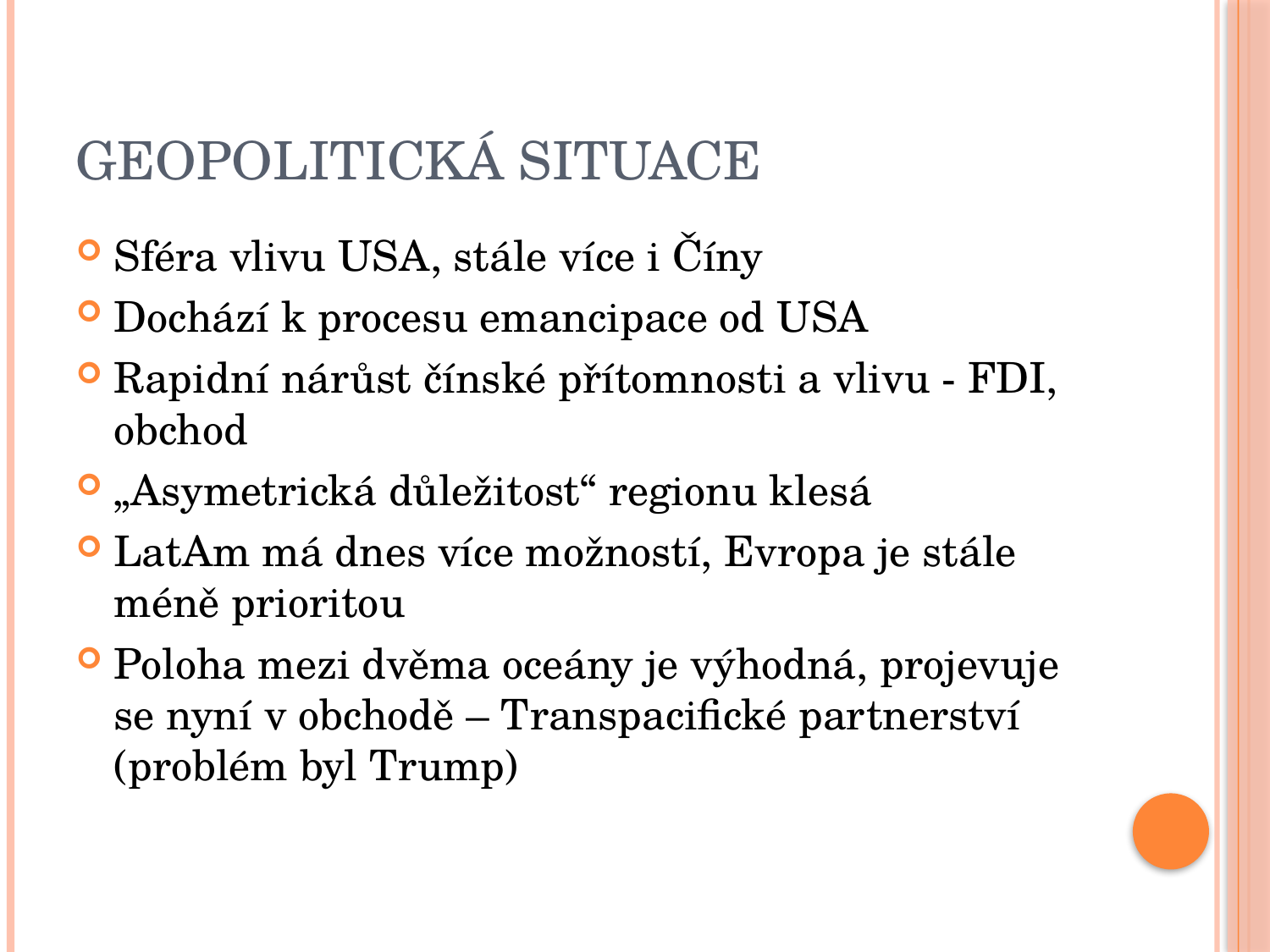

# Geopolitická situace
Sféra vlivu USA, stále více i Číny
Dochází k procesu emancipace od USA
Rapidní nárůst čínské přítomnosti a vlivu - FDI, obchod
„Asymetrická důležitost“ regionu klesá
LatAm má dnes více možností, Evropa je stále méně prioritou
Poloha mezi dvěma oceány je výhodná, projevuje se nyní v obchodě – Transpacifické partnerství (problém byl Trump)